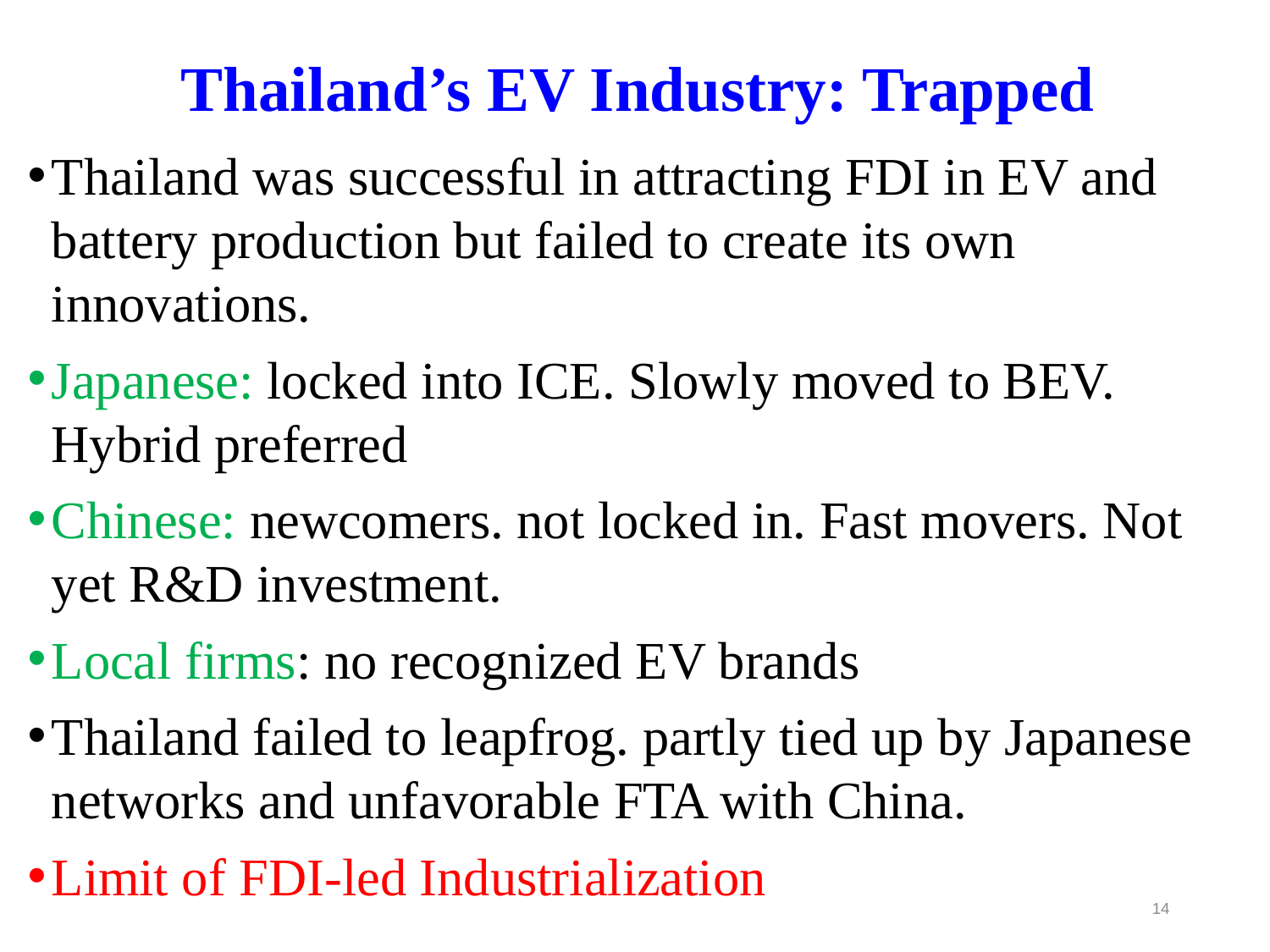

# Thailand’s EV Industry: Trapped
Thailand was successful in attracting FDI in EV and battery production but failed to create its own innovations.
Japanese: locked into ICE. Slowly moved to BEV. Hybrid preferred
Chinese: newcomers. not locked in. Fast movers. Not yet R&D investment.
Local firms: no recognized EV brands
Thailand failed to leapfrog. partly tied up by Japanese networks and unfavorable FTA with China.
Limit of FDI-led Industrialization
14